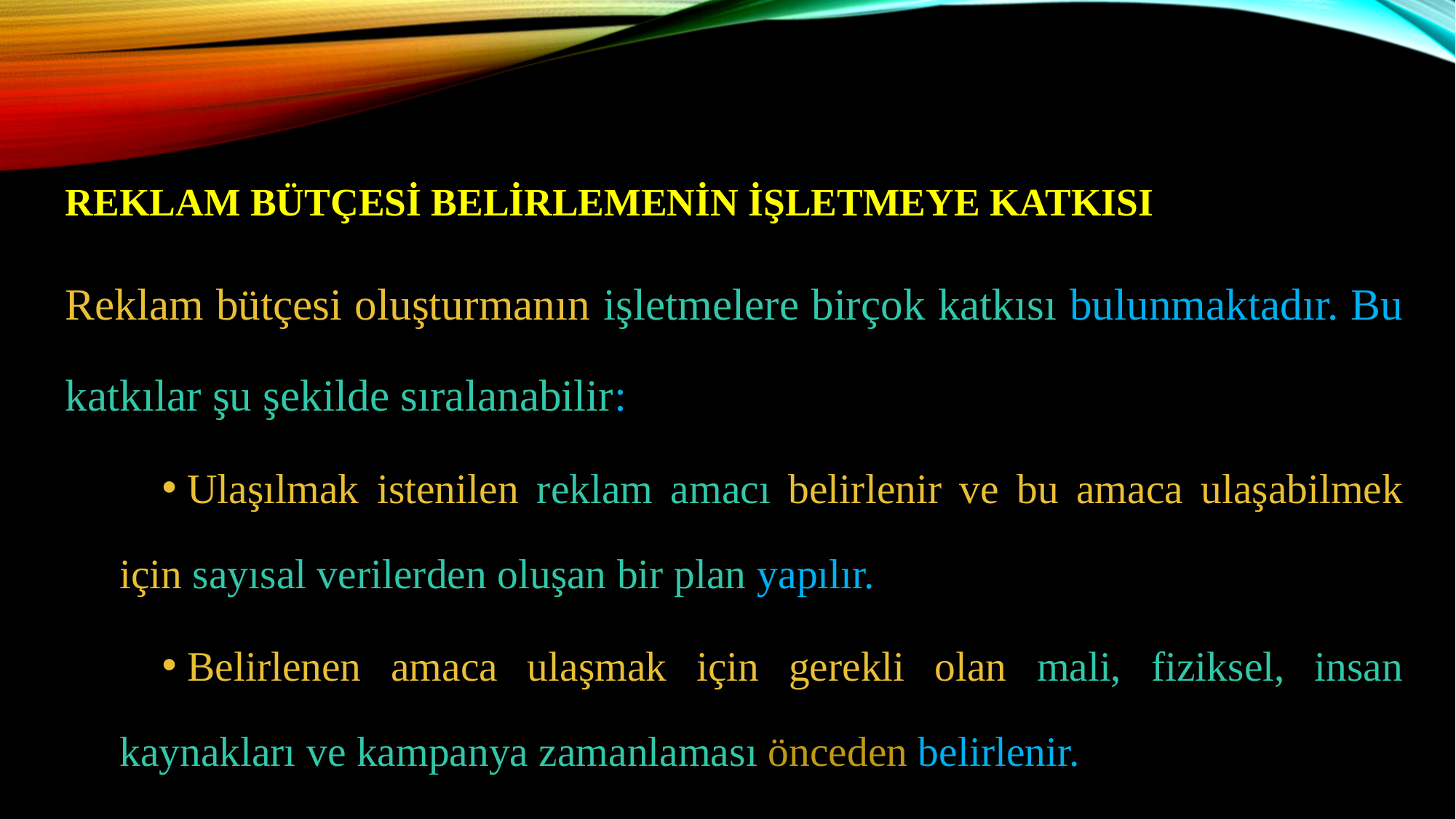

REKLAM BÜTÇESİ BELİRLEMENİN İŞLETMEYE KATKISI
	Reklam bütçesi oluşturmanın işletmelere birçok katkısı bulunmaktadır. Bu katkılar şu şekilde sıralanabilir:
Ulaşılmak istenilen reklam amacı belirlenir ve bu amaca ulaşabilmek için sayısal verilerden oluşan bir plan yapılır.
Belirlenen amaca ulaşmak için gerekli olan mali, fiziksel, insan kaynakları ve kampanya zamanlaması önceden belirlenir.